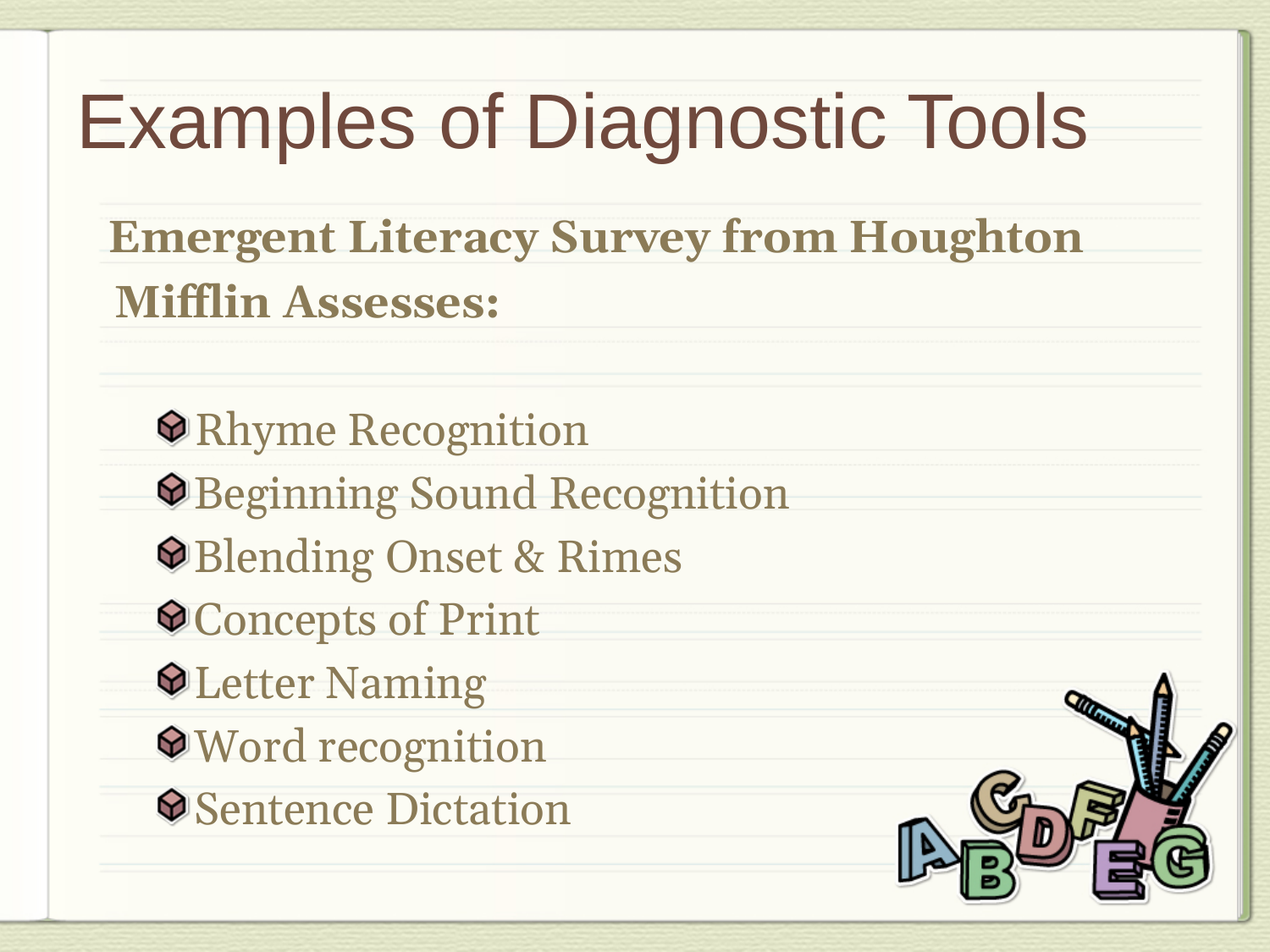

# Examples of Diagnostic Tools
Emergent Literacy Survey from Houghton Mifflin Assesses:

 Rhyme Recognition
 Beginning Sound Recognition
 Blending Onset & Rimes
 Concepts of Print
 Letter Naming
 Word recognition
 Sentence Dictation